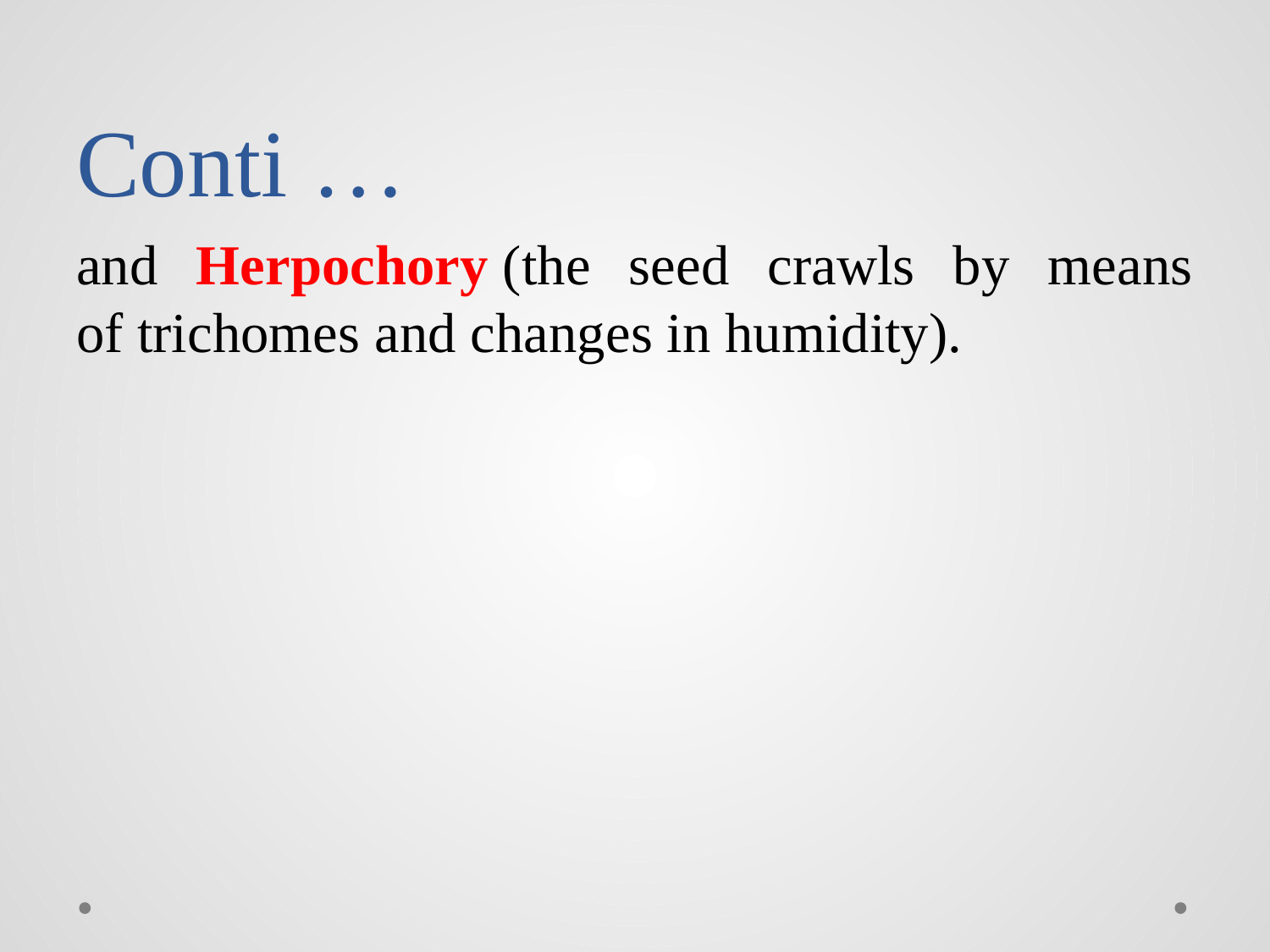

# Conti …
and Herpochory (the seed crawls by means of trichomes and changes in humidity).